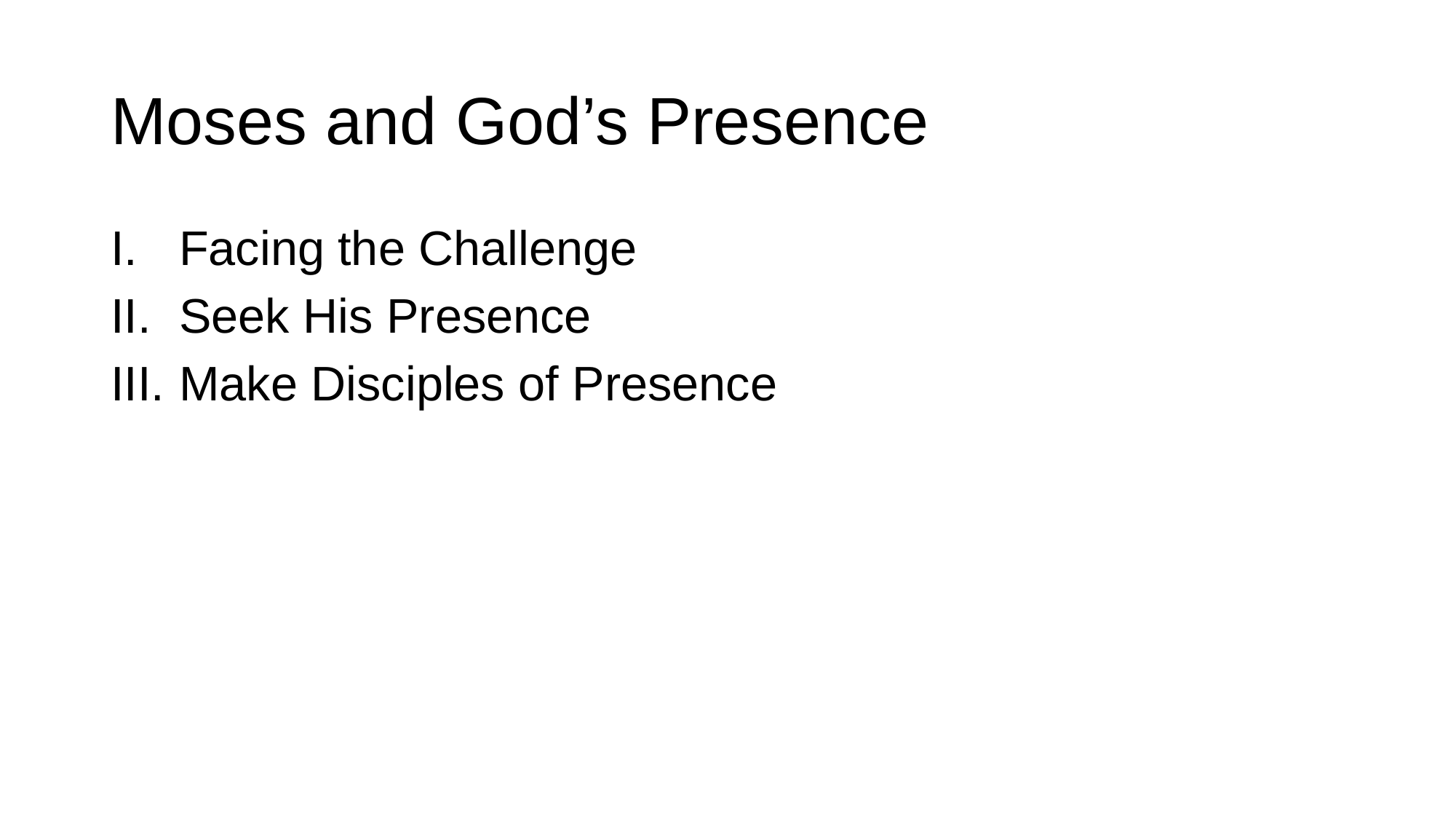

# Moses and God’s Presence
Facing the Challenge
Seek His Presence
Make Disciples of Presence